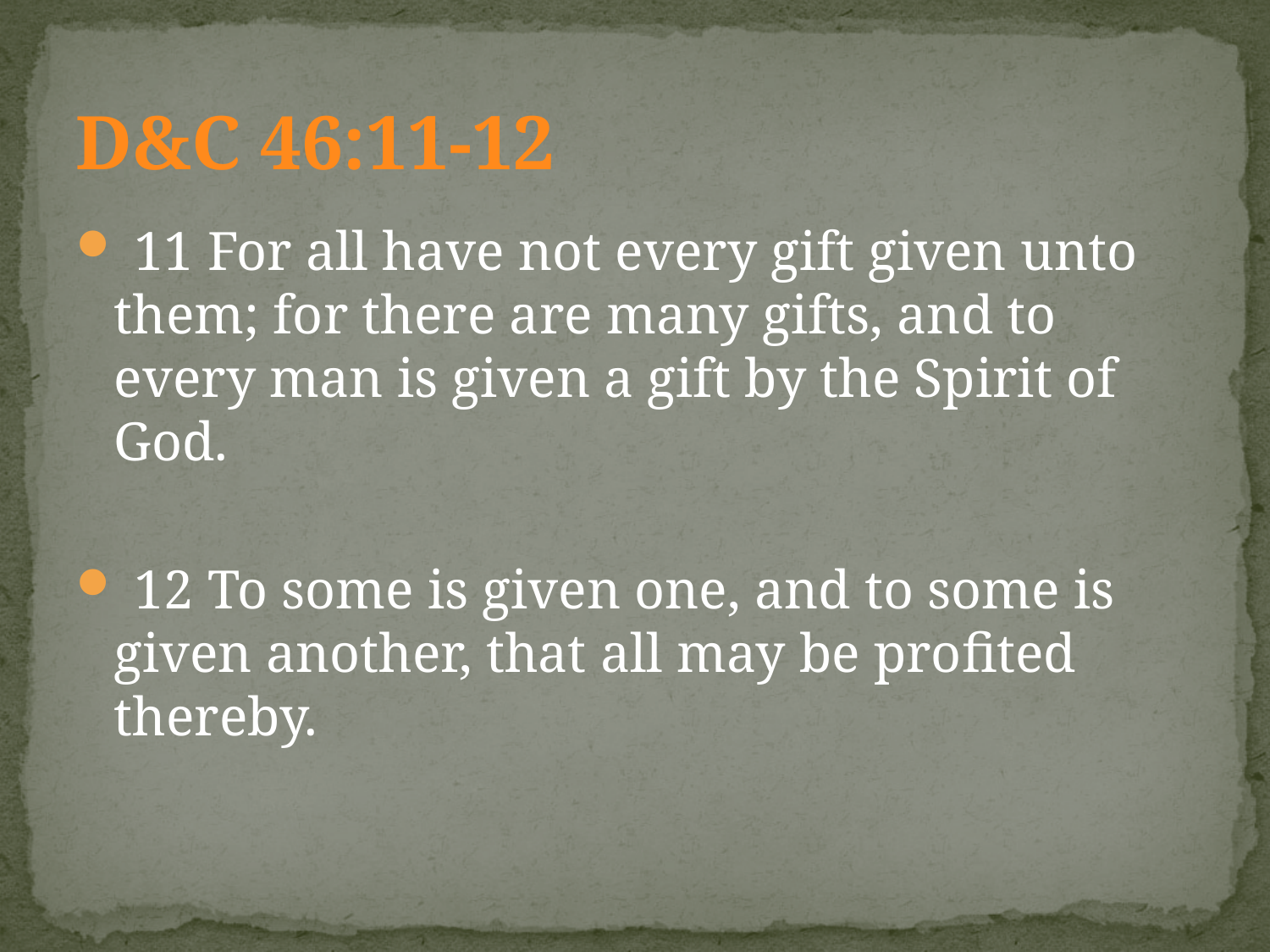

# D&C 46:11-12
 11 For all have not every gift given unto them; for there are many gifts, and to every man is given a gift by the Spirit of God.

 12 To some is given one, and to some is given another, that all may be profited thereby.